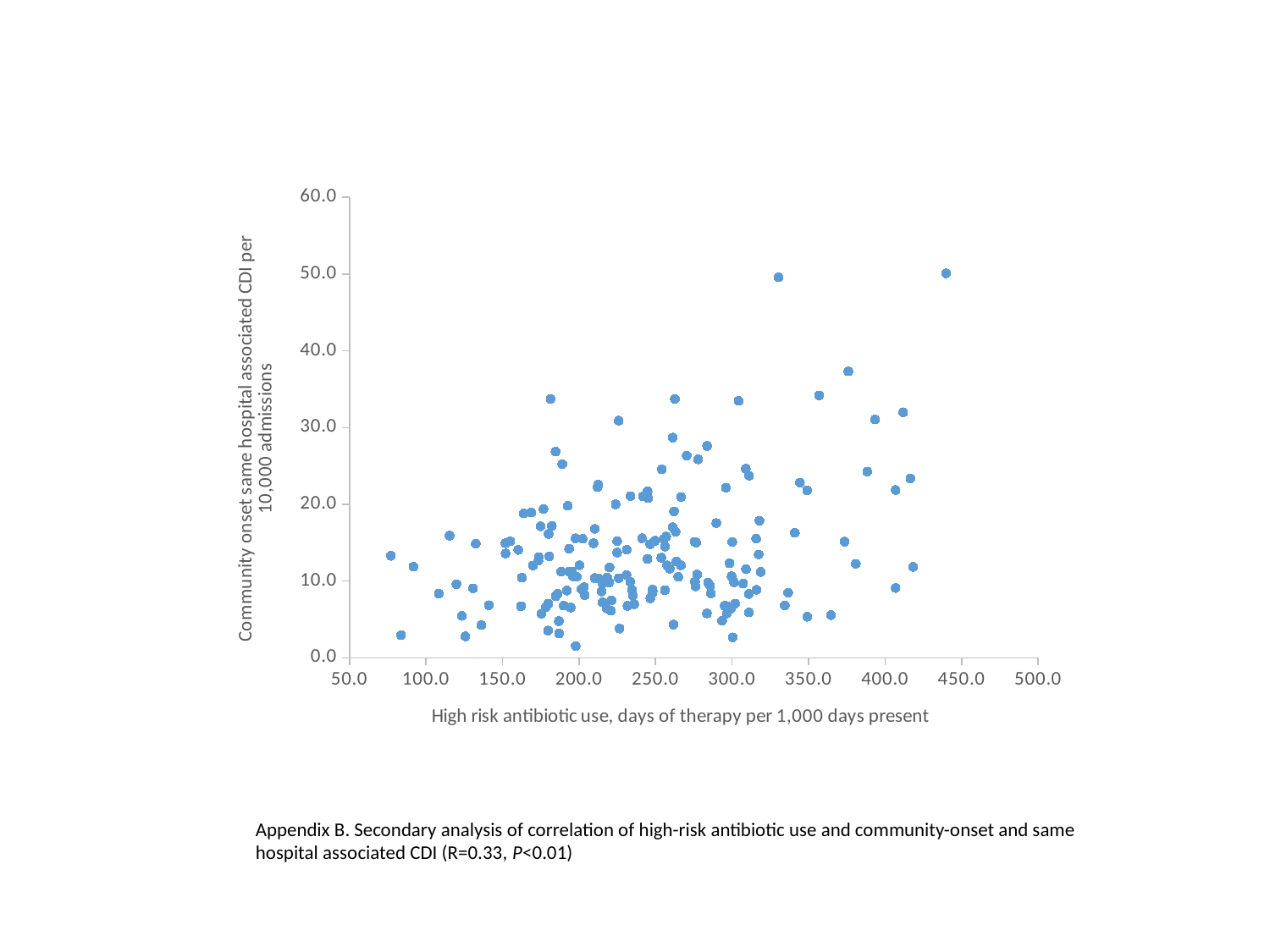

### Chart

| Category |  |
|---|---|
Appendix B. Secondary analysis of correlation of high-risk antibiotic use and community-onset and same hospital associated CDI (R=0.33, P<0.01)